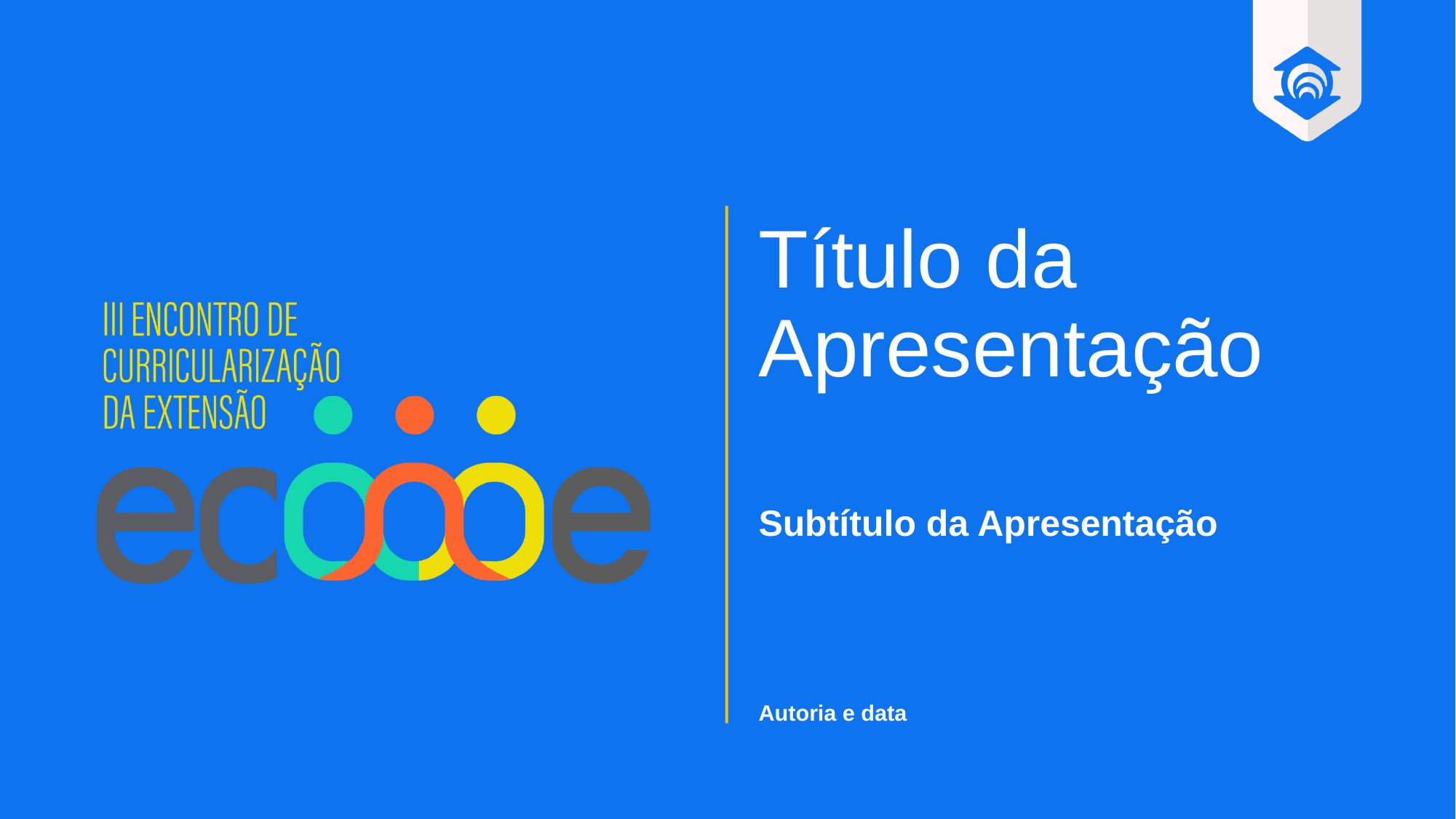

Título da Apresentação
Subtítulo da Apresentação
Autoria e data